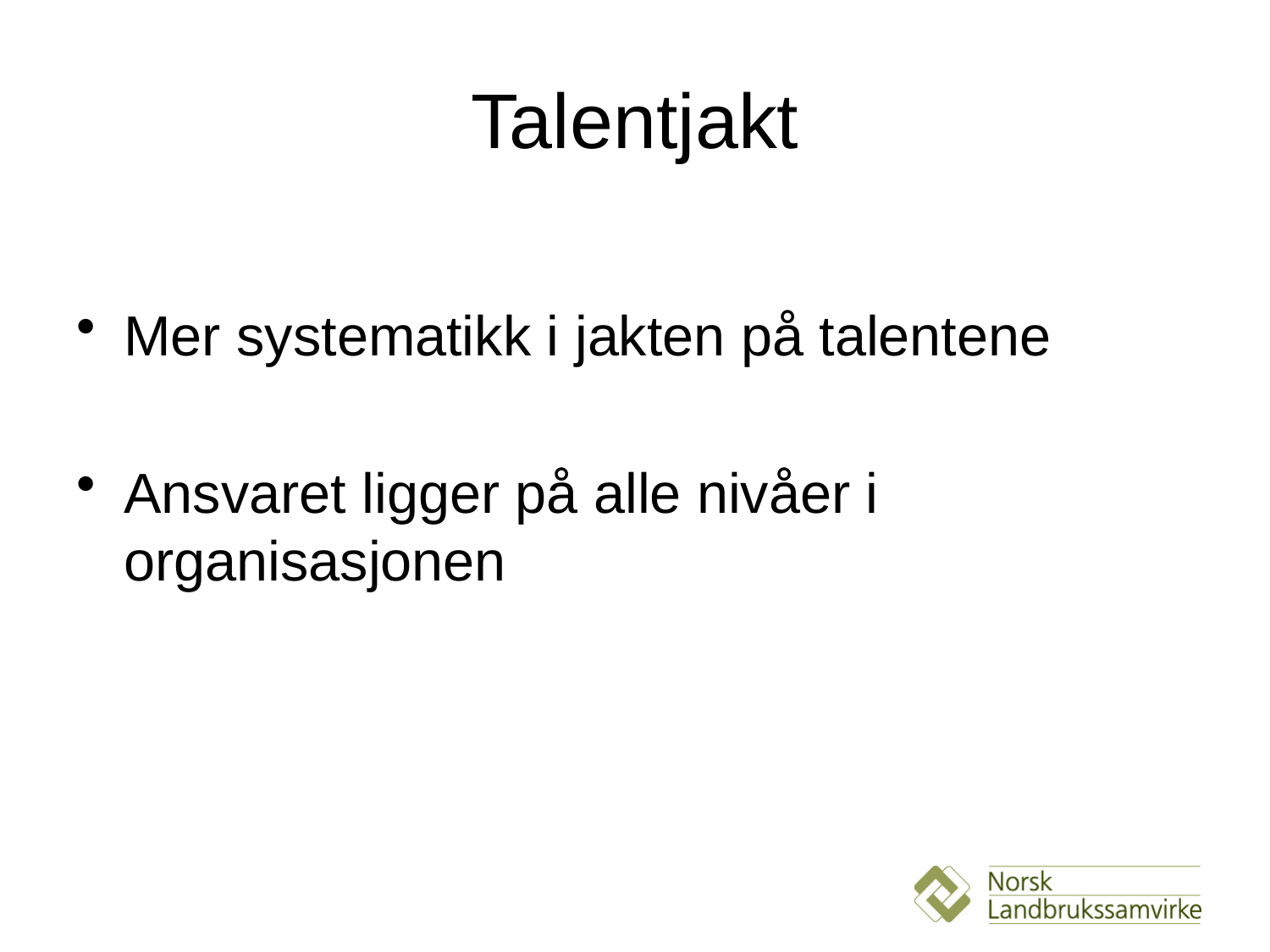

# Talentjakt

Mer systematikk i jakten på talentene

Ansvaret ligger på alle nivåer i organisasjonen